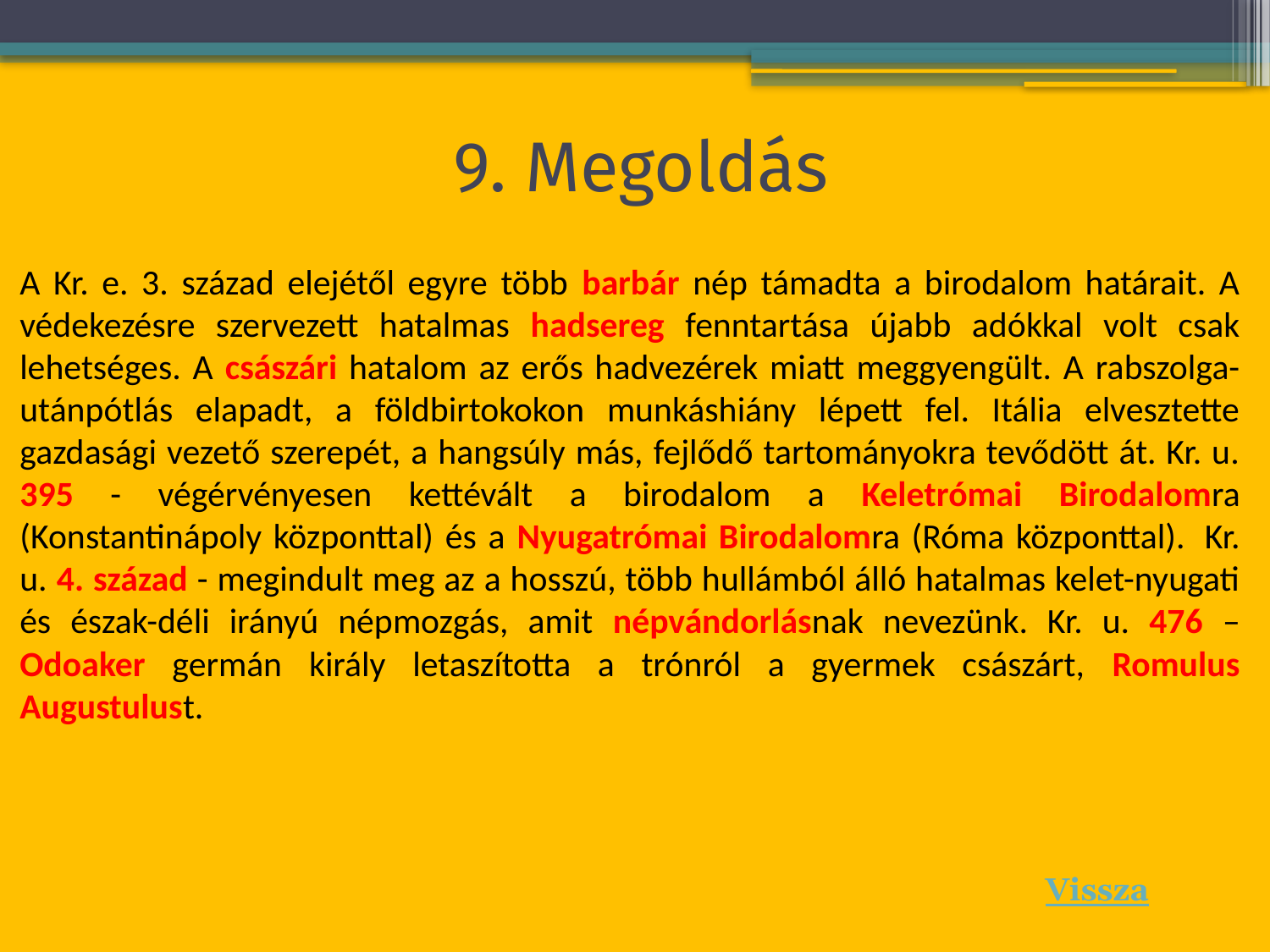

# 9. Megoldás
A Kr. e. 3. század elejétől egyre több barbár nép támadta a birodalom határait. A védekezésre szervezett hatalmas hadsereg fenntartása újabb adókkal volt csak lehetséges. A császári hatalom az erős hadvezérek miatt meggyengült. A rabszolga-utánpótlás elapadt, a földbirtokokon munkáshiány lépett fel. Itália elvesztette gazdasági vezető szerepét, a hangsúly más, fejlődő tartományokra tevődött át. Kr. u. 395 - végérvényesen kettévált a birodalom a Keletrómai Birodalomra (Konstantinápoly központtal) és a Nyugatrómai Birodalomra (Róma központtal).  Kr. u. 4. század - megindult meg az a hosszú, több hullámból álló hatalmas kelet-nyugati és észak-déli irányú népmozgás, amit népvándorlásnak nevezünk. Kr. u. 476 – Odoaker germán király letaszította a trónról a gyermek császárt, Romulus Augustulust.
Vissza